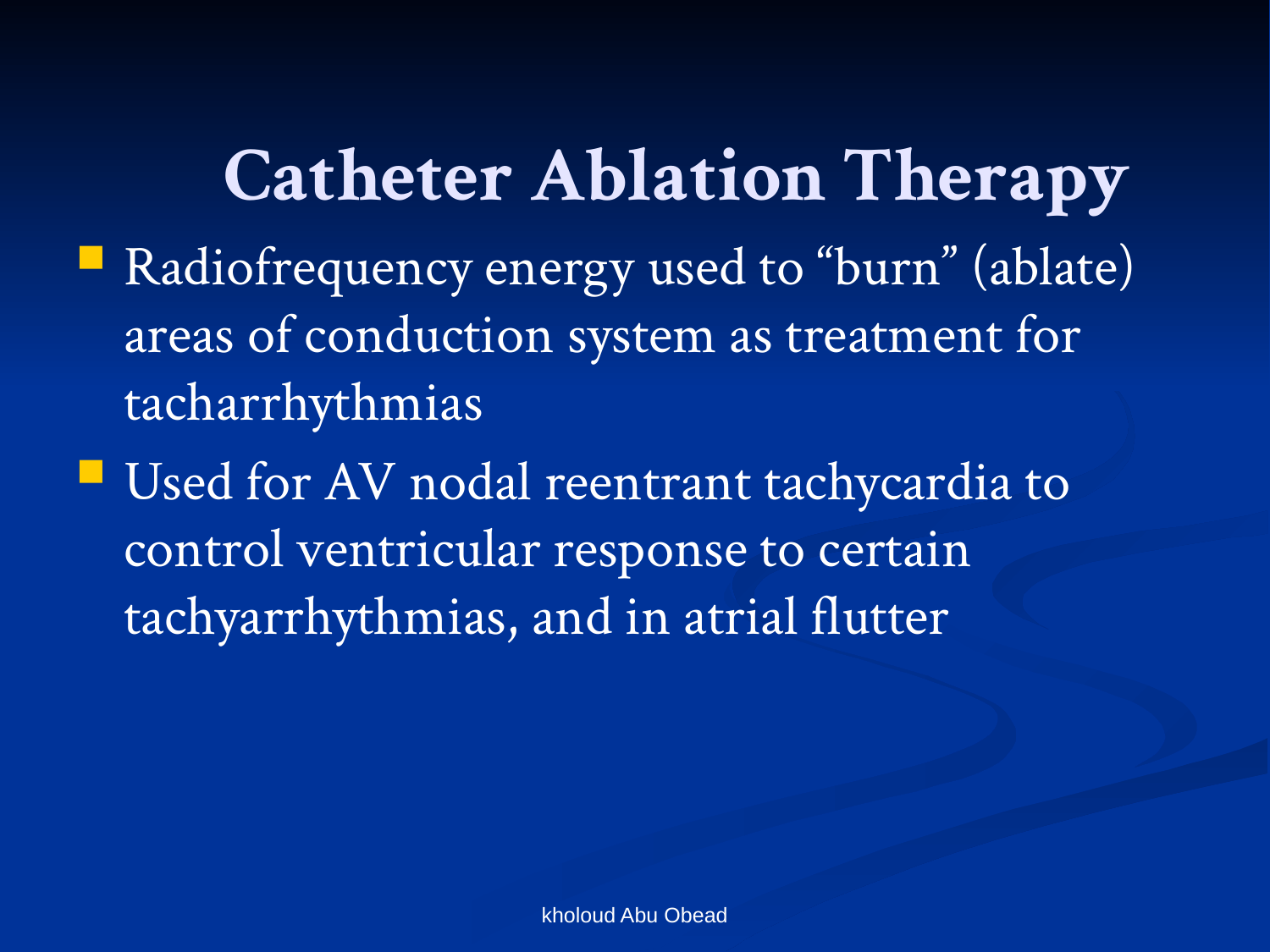

# Catheter Ablation Therapy
Radiofrequency energy used to “burn” (ablate) areas of conduction system as treatment for tacharrhythmias
Used for AV nodal reentrant tachycardia to control ventricular response to certain tachyarrhythmias, and in atrial flutter
kholoud Abu Obead